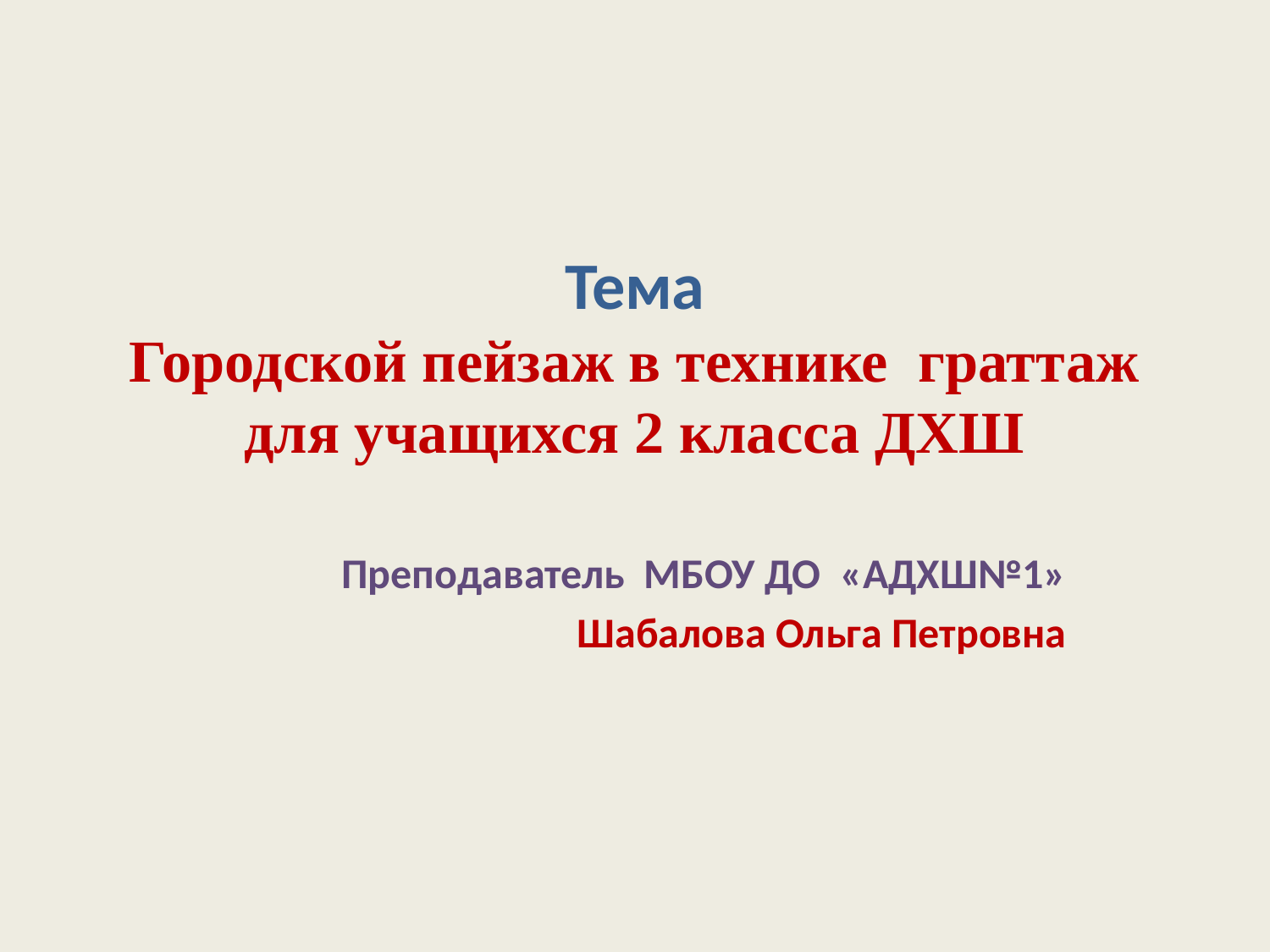

# Тема Городской пейзаж в технике  граттаж для учащихся 2 класса ДХШ
Преподаватель  МБОУ ДО  «АДХШ№1»
Шабалова Ольга Петровна